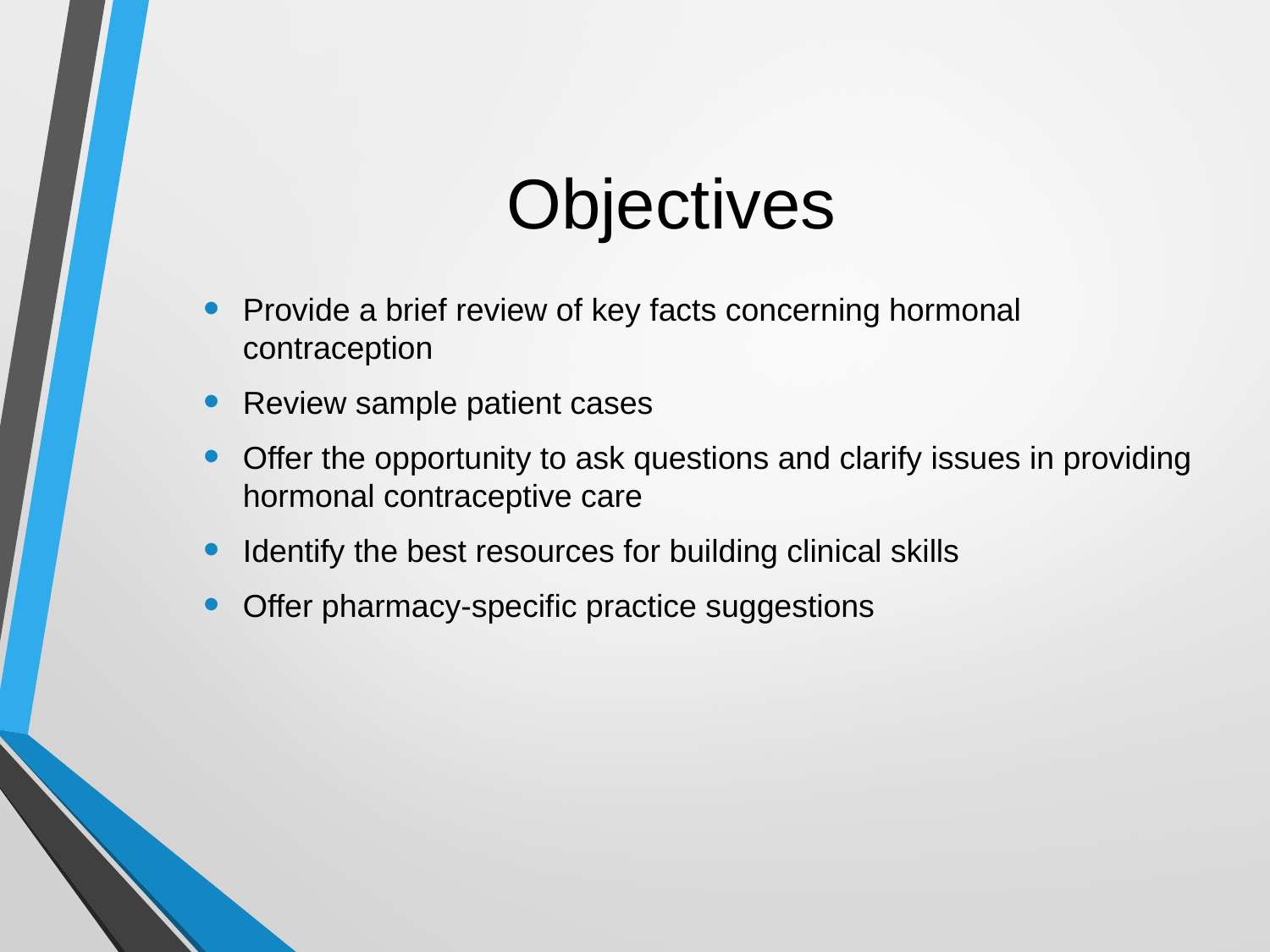

# Objectives
Provide a brief review of key facts concerning hormonal contraception
Review sample patient cases
Offer the opportunity to ask questions and clarify issues in providing hormonal contraceptive care
Identify the best resources for building clinical skills
Offer pharmacy-specific practice suggestions